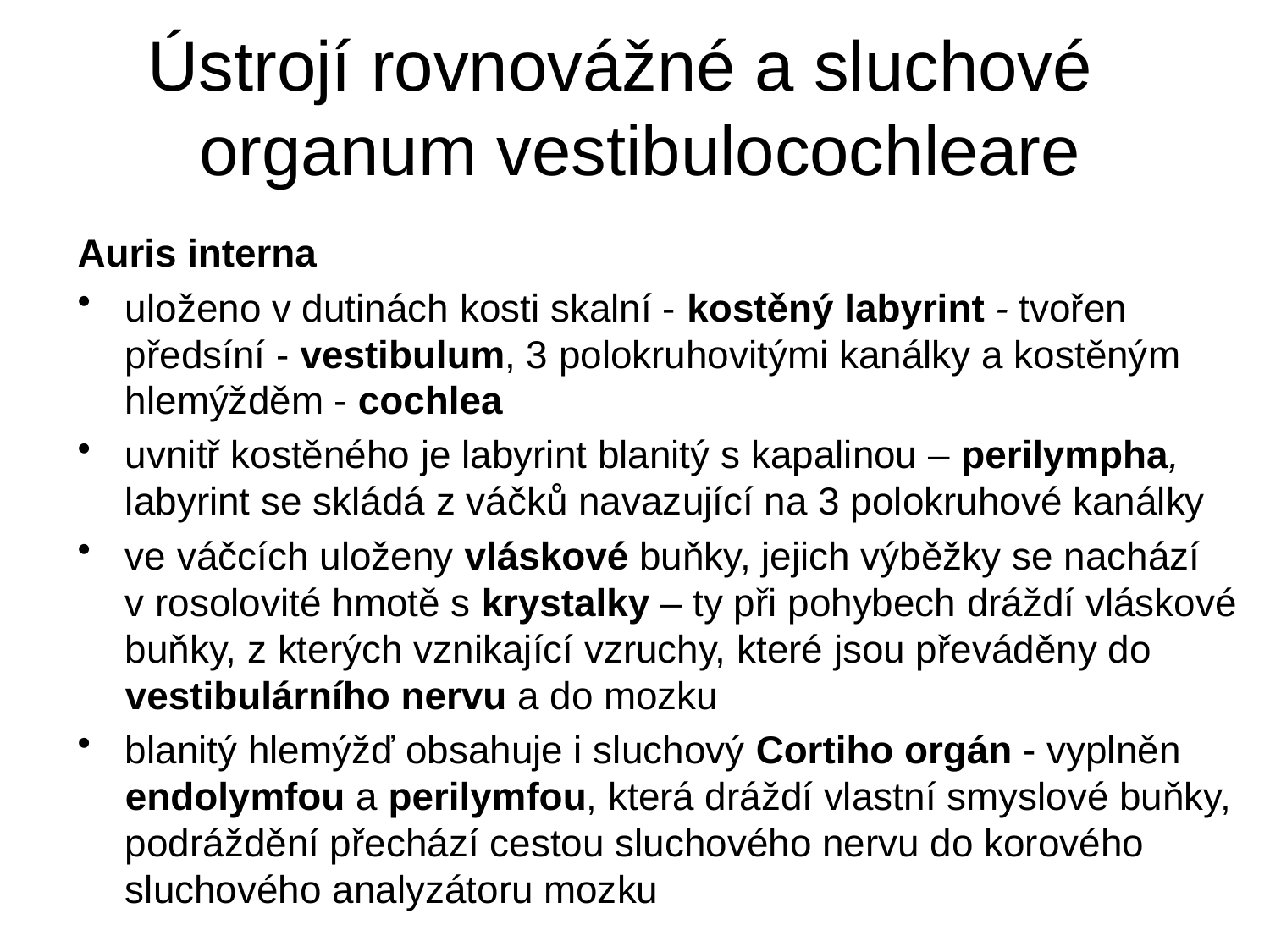

# Ústrojí rovnovážné a sluchové   organum vestibulocochleare
Auris interna
uloženo v dutinách kosti skalní - kostěný labyrint - tvořen předsíní - vestibulum, 3 polokruhovitými kanálky a kostěným hlemýžděm - cochlea
uvnitř kostěného je labyrint blanitý s kapalinou – perilympha, labyrint se skládá z váčků navazující na 3 polokruhové kanálky
ve váčcích uloženy vláskové buňky, jejich výběžky se nachází v rosolovité hmotě s krystalky – ty při pohybech dráždí vláskové buňky, z kterých vznikající vzruchy, které jsou převáděny do vestibulárního nervu a do mozku
blanitý hlemýžď obsahuje i sluchový Cortiho orgán - vyplněn endolymfou a perilymfou, která dráždí vlastní smyslové buňky, podráždění přechází cestou sluchového nervu do korového sluchového analyzátoru mozku